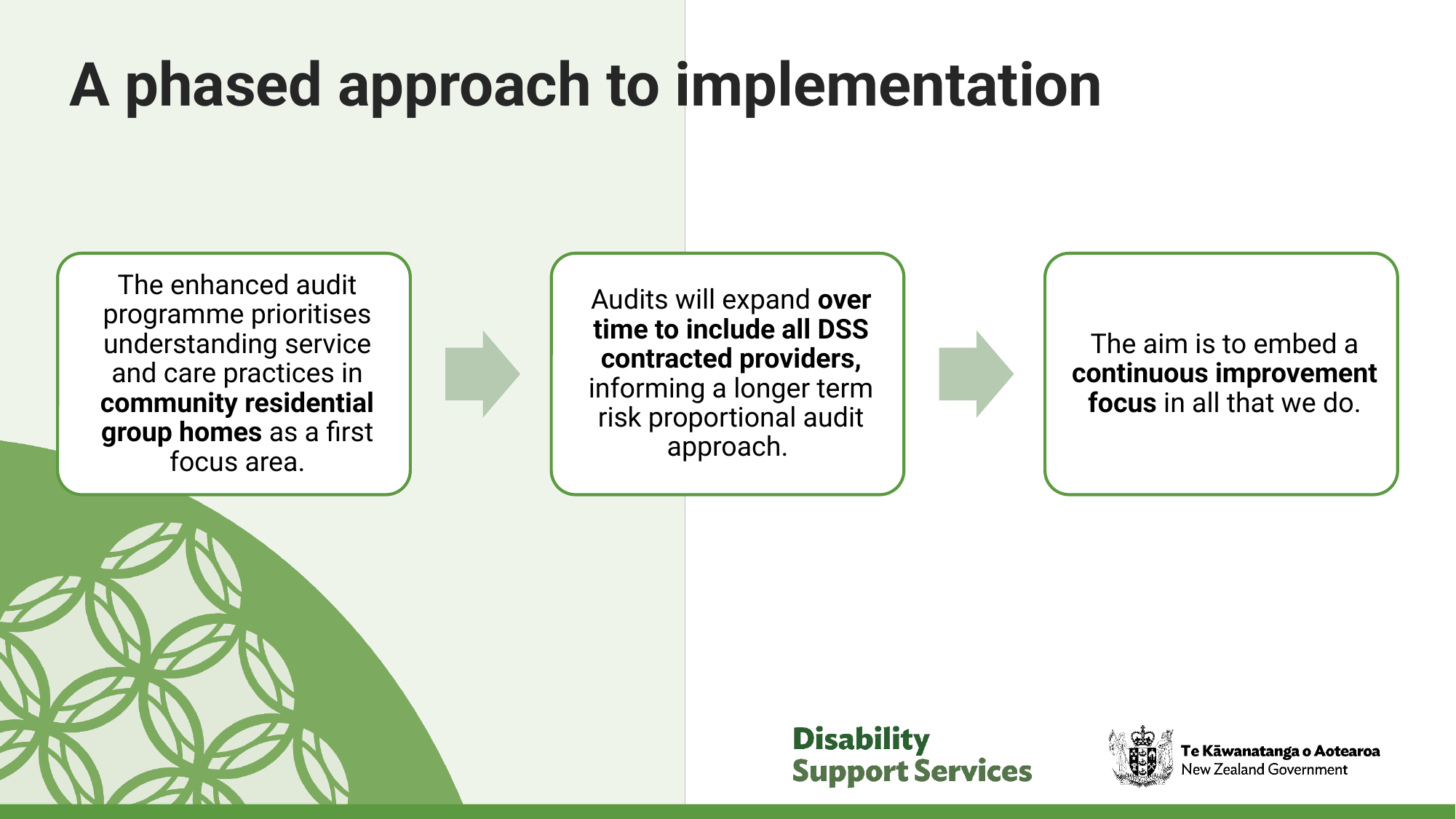

The enhanced audit programme prioritises understanding service and care practices in community residential group homes as a first focus area.

Audits will expand over time to include all DSS contracted providers, informing a longer term risk proportional audit approach.

The aim is to embed a continuous improvement focus in all that we do.
# A phased approach to implementation